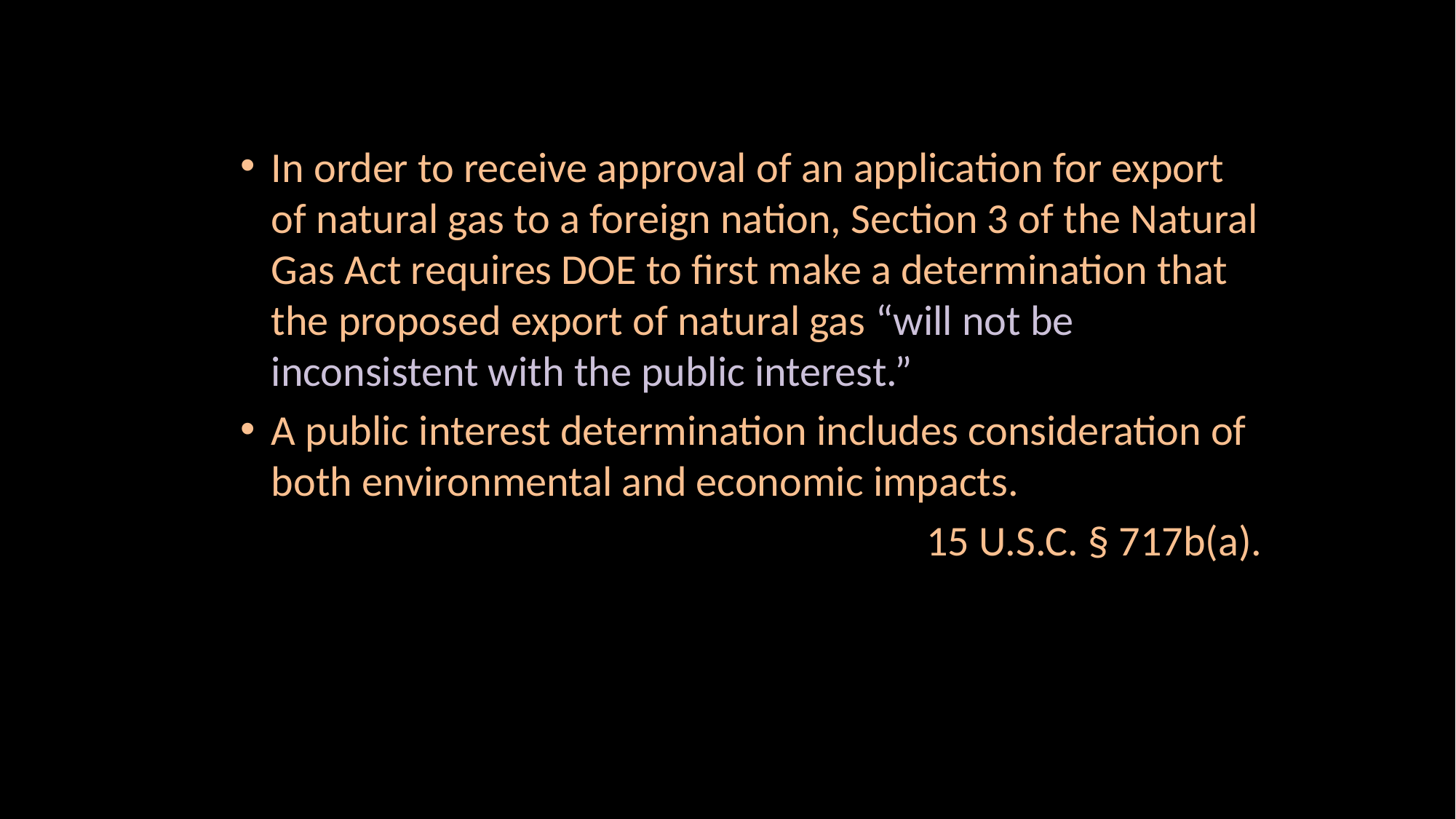

In order to receive approval of an application for export of natural gas to a foreign nation, Section 3 of the Natural Gas Act requires DOE to first make a determination that the proposed export of natural gas “will not be inconsistent with the public interest.”
A public interest determination includes consideration of both environmental and economic impacts.
15 U.S.C. § 717b(a).